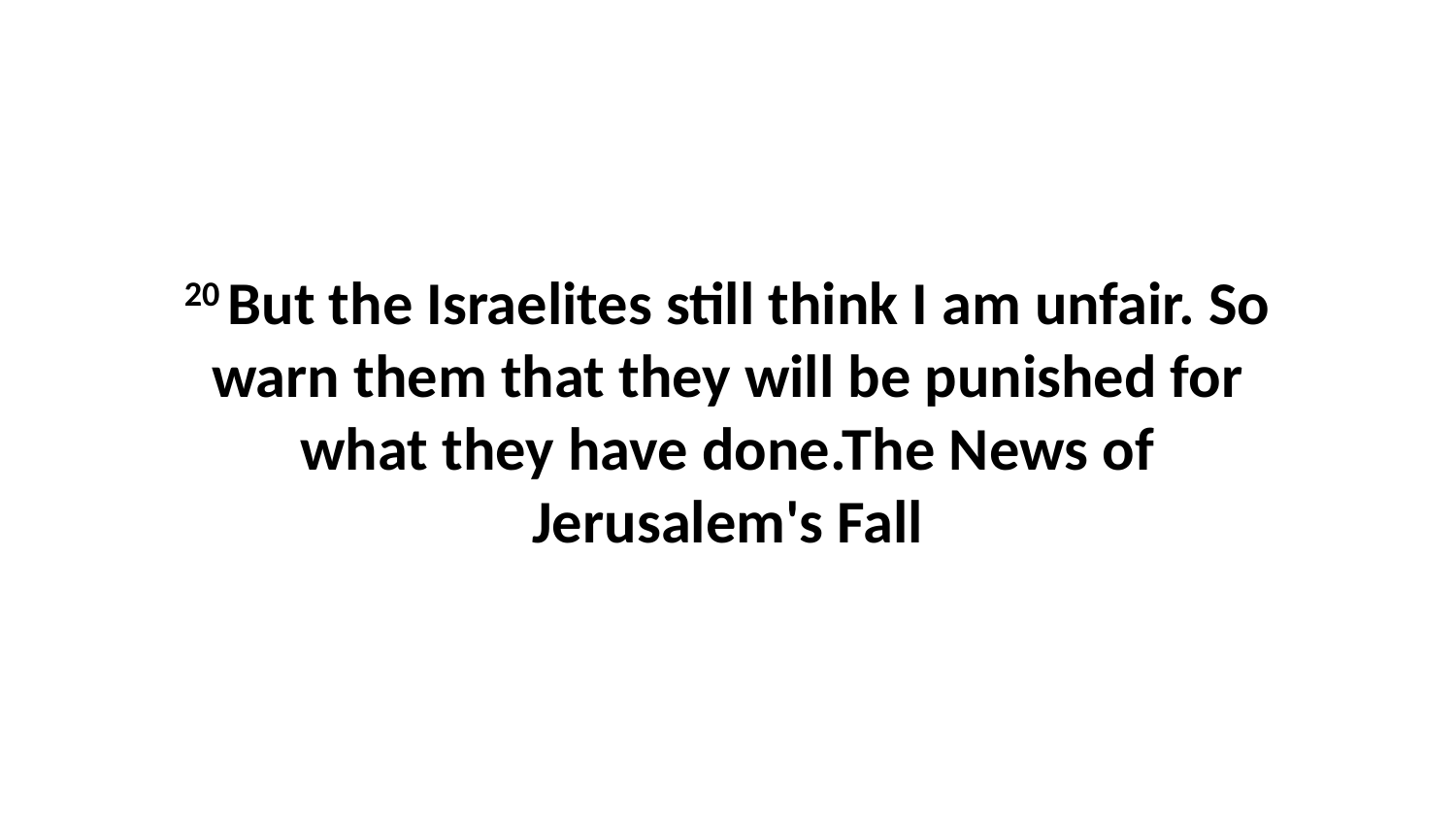

20 But the Israelites still think I am unfair. So warn them that they will be punished for what they have done.The News of Jerusalem's Fall